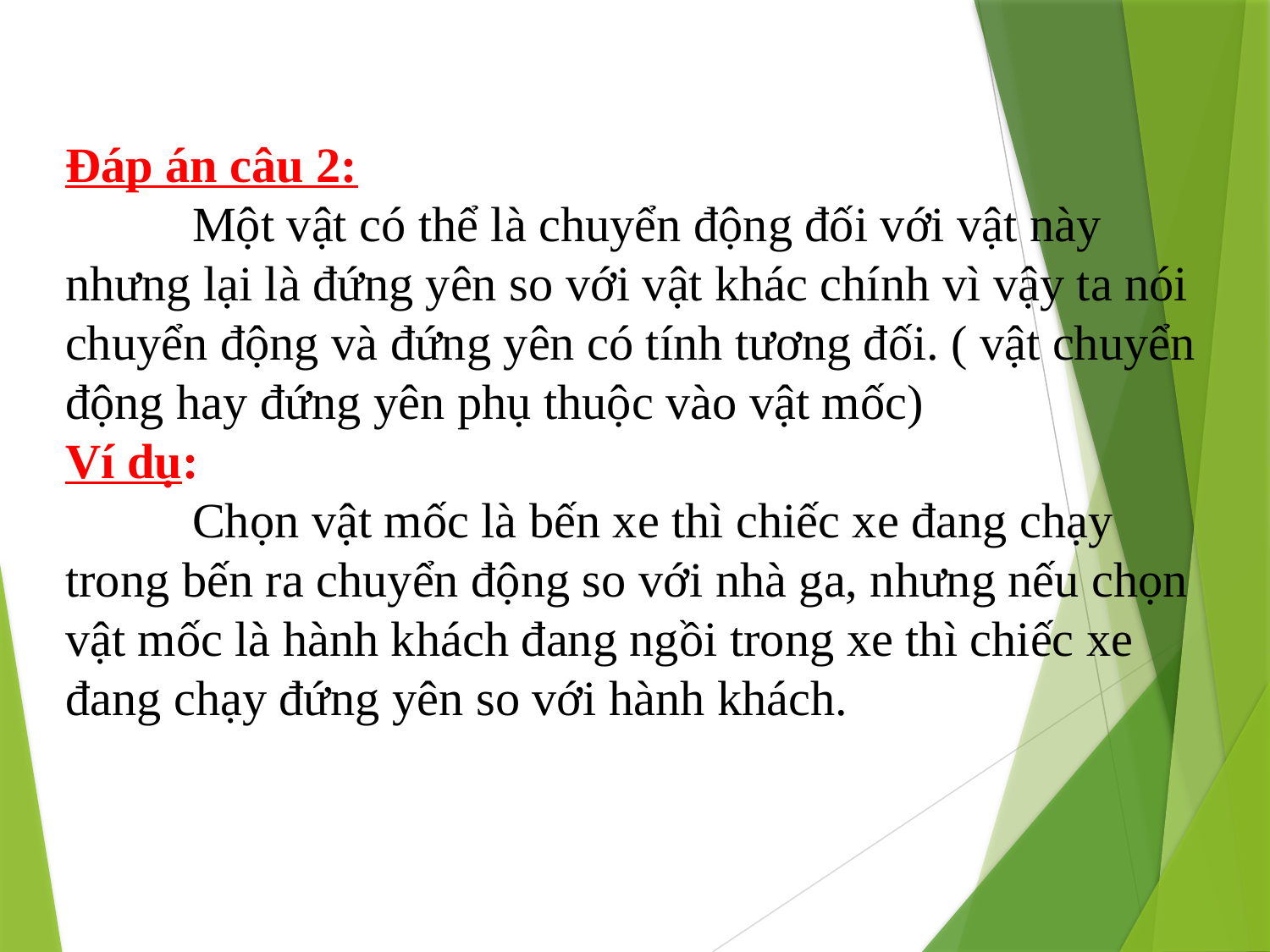

Đáp án câu 2:
	Một vật có thể là chuyển động đối với vật này nhưng lại là đứng yên so với vật khác chính vì vậy ta nói chuyển động và đứng yên có tính tương đối. ( vật chuyển động hay đứng yên phụ thuộc vào vật mốc)
Ví dụ:
	Chọn vật mốc là bến xe thì chiếc xe đang chạy trong bến ra chuyển động so với nhà ga, nhưng nếu chọn vật mốc là hành khách đang ngồi trong xe thì chiếc xe đang chạy đứng yên so với hành khách.